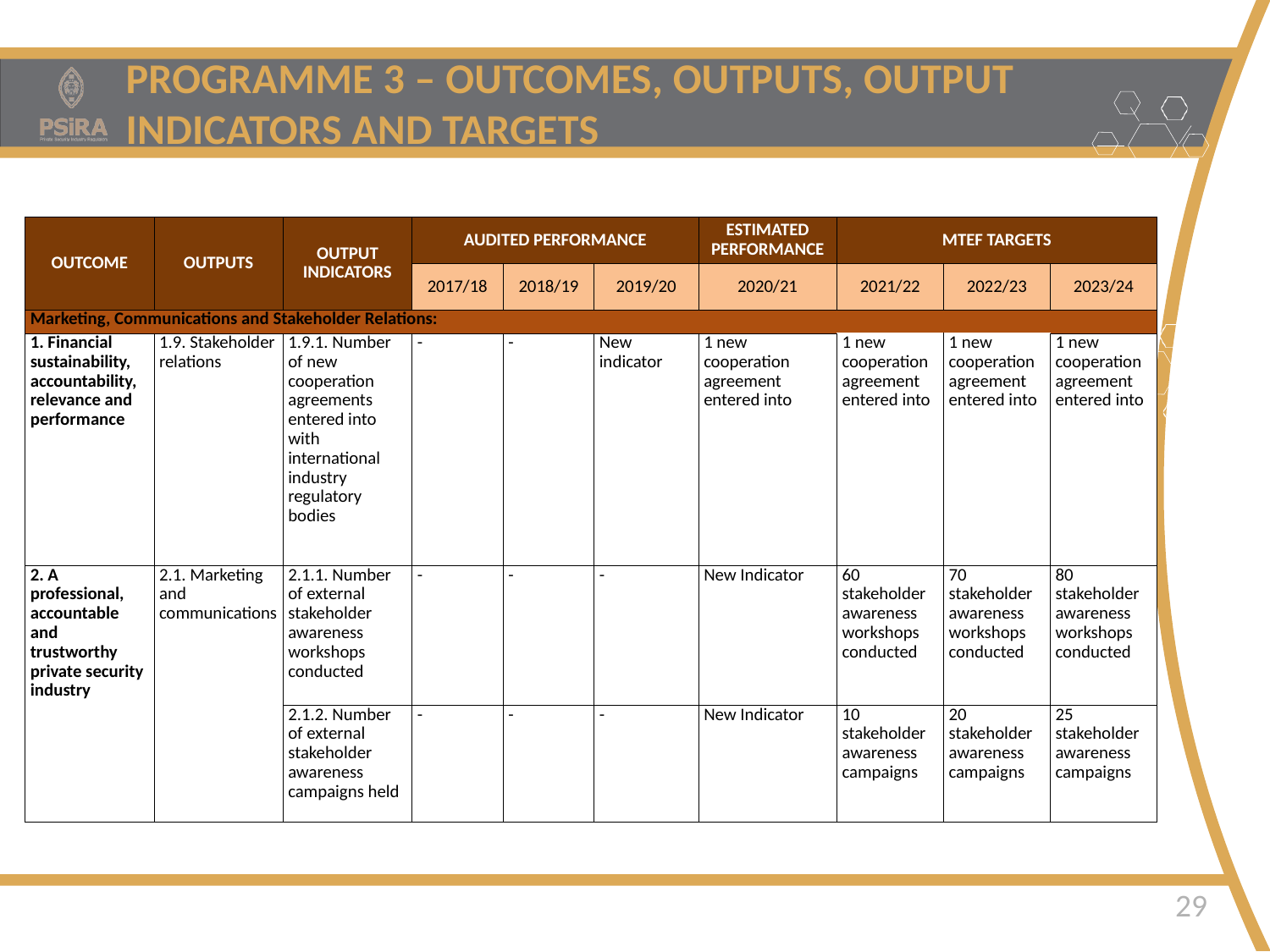

PROGRAMME 3 – OUTCOMES, OUTPUTS, OUTPUT INDICATORS AND TARGETS

| OUTCOME | OUTPUTS | OUTPUT INDICATORS | AUDITED PERFORMANCE |  |  | ESTIMATED PERFORMANCE | MTEF TARGETS |  |  |
| --- | --- | --- | --- | --- | --- | --- | --- | --- | --- |
|  |  |  | 2017/18 | 2018/19 | 2019/20 | 2020/21 | 2021/22 | 2022/23 | 2023/24 |
| Marketing, Communications and Stakeholder Relations: |  |  |  |  |  |  |  |  |  |
| 1. Financial sustainability, accountability, relevance and performance | 1.9. Stakeholder relations | 1.9.1. Number of new cooperation agreements entered into with international industry regulatory bodies | - | - | New indicator | 1 new cooperation agreement entered into | 1 new cooperation agreement entered into | 1 new cooperation agreement entered into | 1 new cooperation agreement entered into |
| 2. A professional, accountable and trustworthy private security industry | 2.1. Marketing and communications | 2.1.1. Number of external stakeholder awareness workshops conducted | - | - | - | New Indicator | 60 stakeholder awareness workshops conducted | 70 stakeholder awareness workshops conducted | 80 stakeholder awareness workshops conducted |
|  |  | 2.1.2. Number of external stakeholder awareness campaigns held | - | - | - | New Indicator | 10 stakeholder awareness campaigns | 20 stakeholder awareness campaigns | 25 stakeholder awareness campaigns |

Safer Homes • Safer Businesses • Safer Communities
29